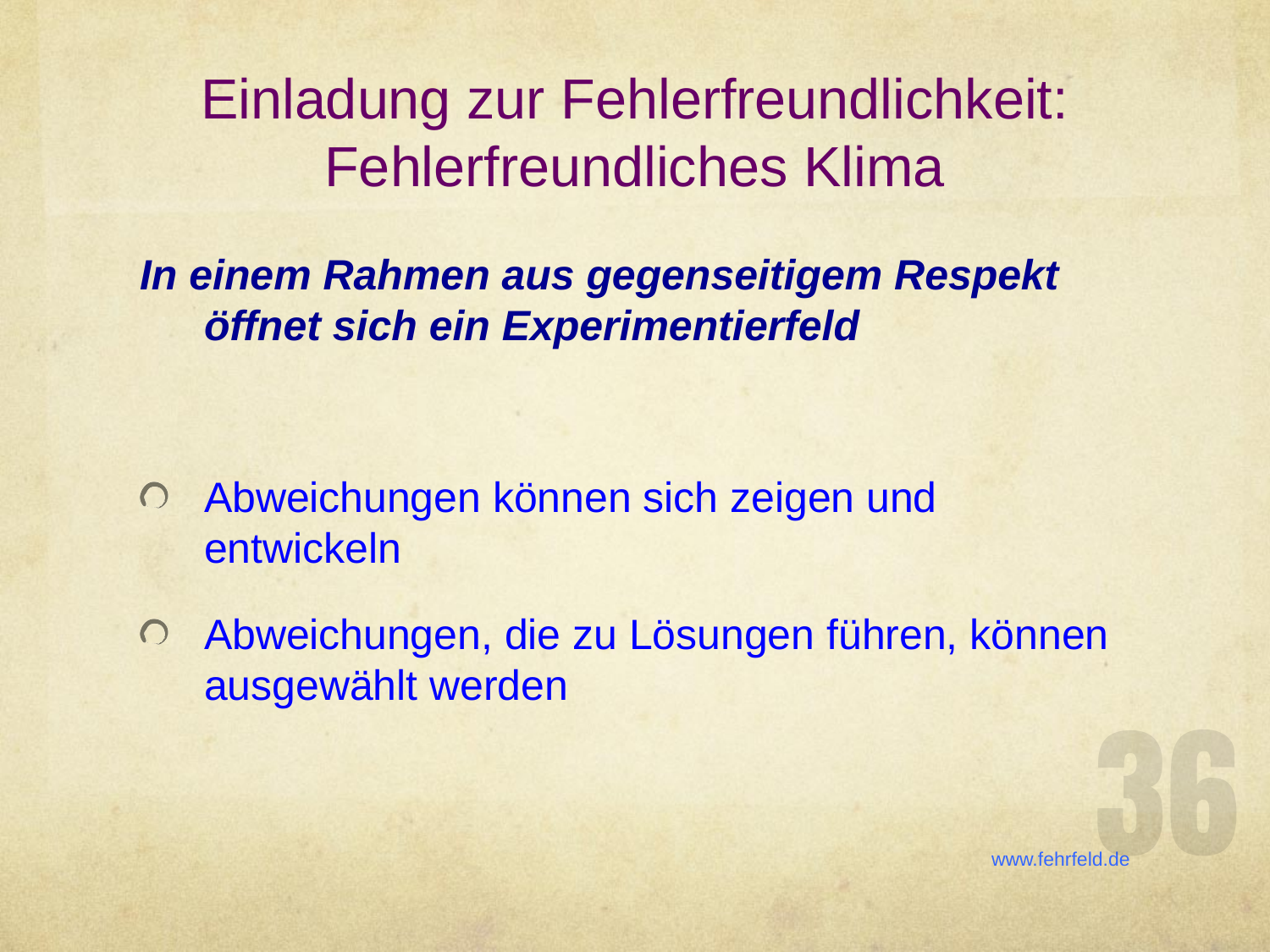

# Einladung zur Fehlerfreundlichkeit: Fehlerfreundliches Klima
In einem Rahmen aus gegenseitigem Respekt öffnet sich ein Experimentierfeld

Abweichungen können sich zeigen und entwickeln
Abweichungen, die zu Lösungen führen, können ausgewählt werden

36
www.fehrfeld.de